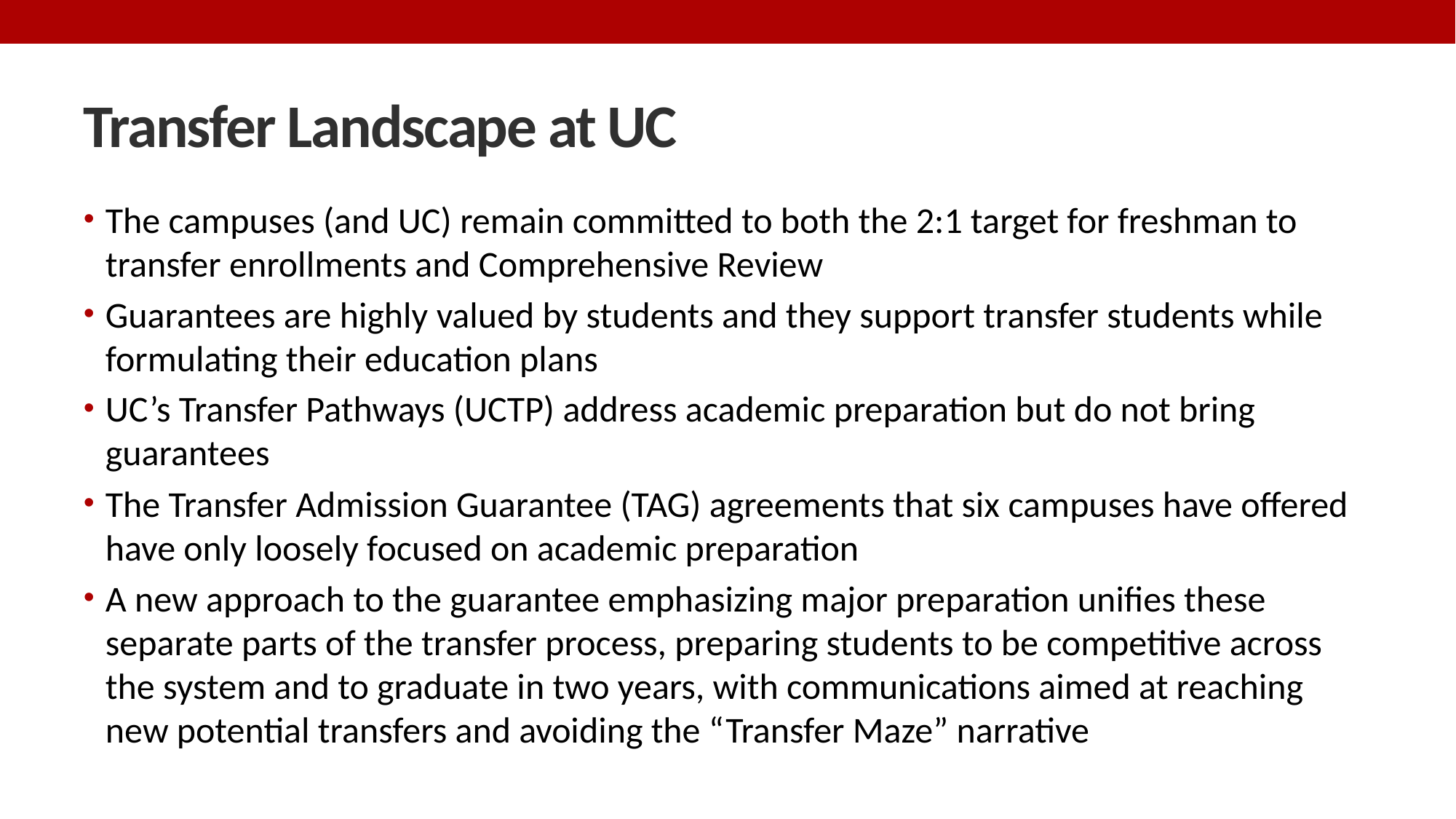

# Transfer Landscape at UC
The campuses (and UC) remain committed to both the 2:1 target for freshman to transfer enrollments and Comprehensive Review
Guarantees are highly valued by students and they support transfer students while formulating their education plans
UC’s Transfer Pathways (UCTP) address academic preparation but do not bring guarantees
The Transfer Admission Guarantee (TAG) agreements that six campuses have offered have only loosely focused on academic preparation
A new approach to the guarantee emphasizing major preparation unifies these separate parts of the transfer process, preparing students to be competitive across the system and to graduate in two years, with communications aimed at reaching new potential transfers and avoiding the “Transfer Maze” narrative